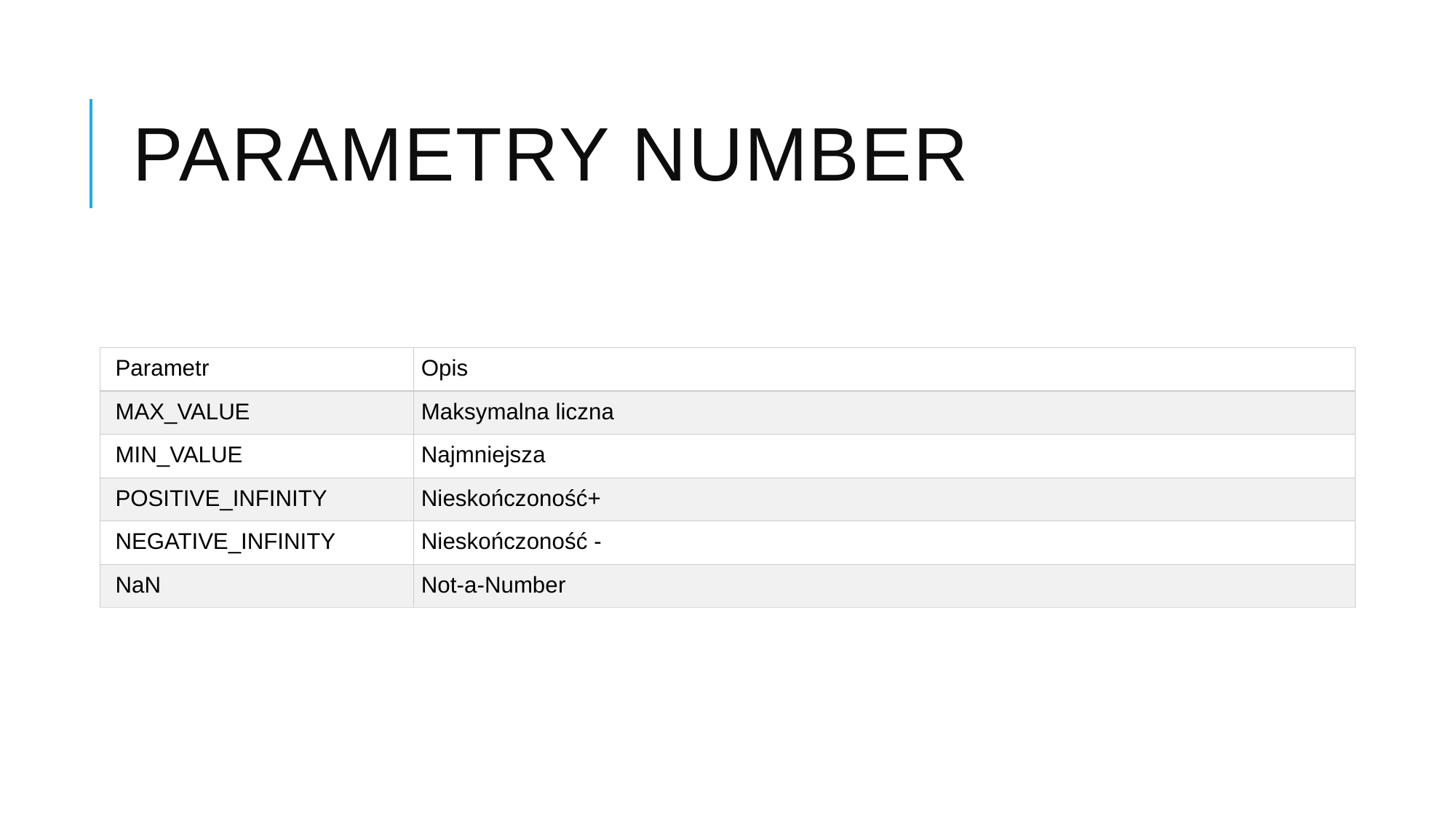

# Parametry number
| Parametr | Opis |
| --- | --- |
| MAX\_VALUE | Maksymalna liczna |
| MIN\_VALUE | Najmniejsza |
| POSITIVE\_INFINITY | Nieskończoność+ |
| NEGATIVE\_INFINITY | Nieskończoność - |
| NaN | Not-a-Number |